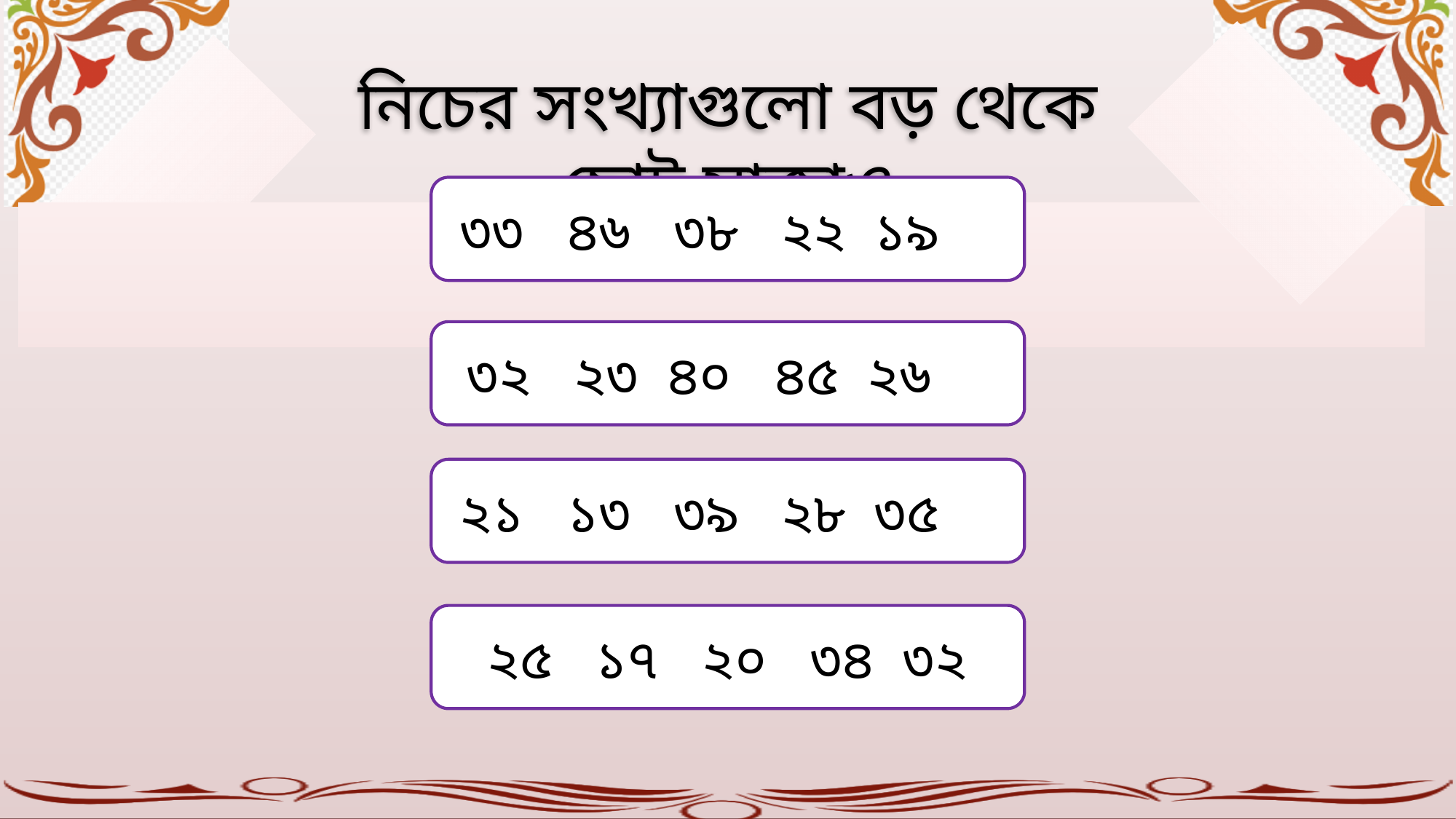

নিচের সংখ্যাগুলো বড় থেকে ছোট সাজাও
৩৩   ৪৬   ৩৮   ২২  ১৯
৩২   ২৩  ৪০   ৪৫  ২৬
২১   ১৩   ৩৯   ২৮  ৩৫
২৫   ১৭   ২০   ৩৪  ৩২